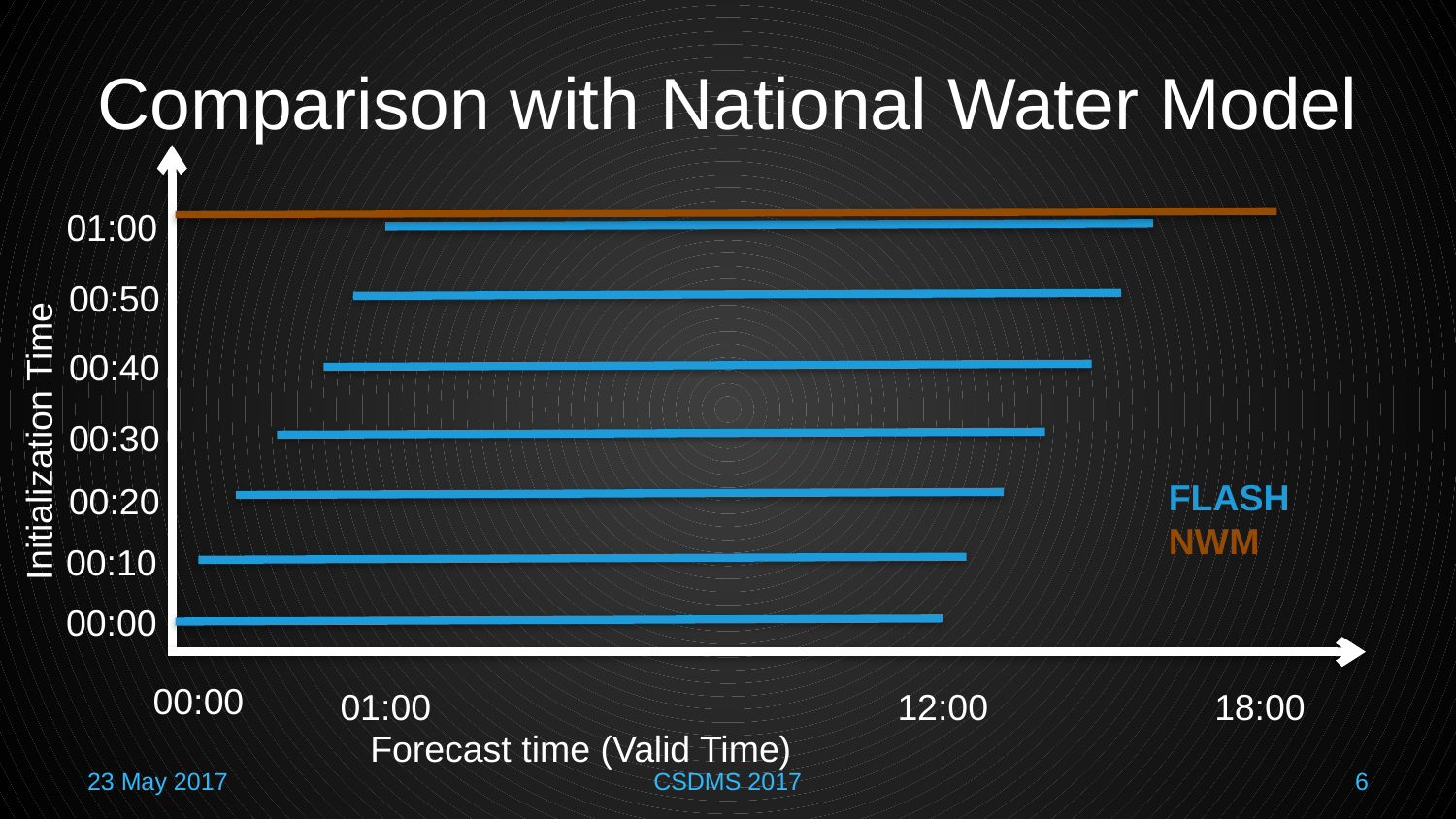

# Comparison with National Water Model
01:00
00:50
00:40
00:30
Initialization Time
FLASH
NWM
00:20
00:10
00:00
00:00
01:00
12:00
18:00
Forecast time (Valid Time)
23 May 2017
CSDMS 2017
6